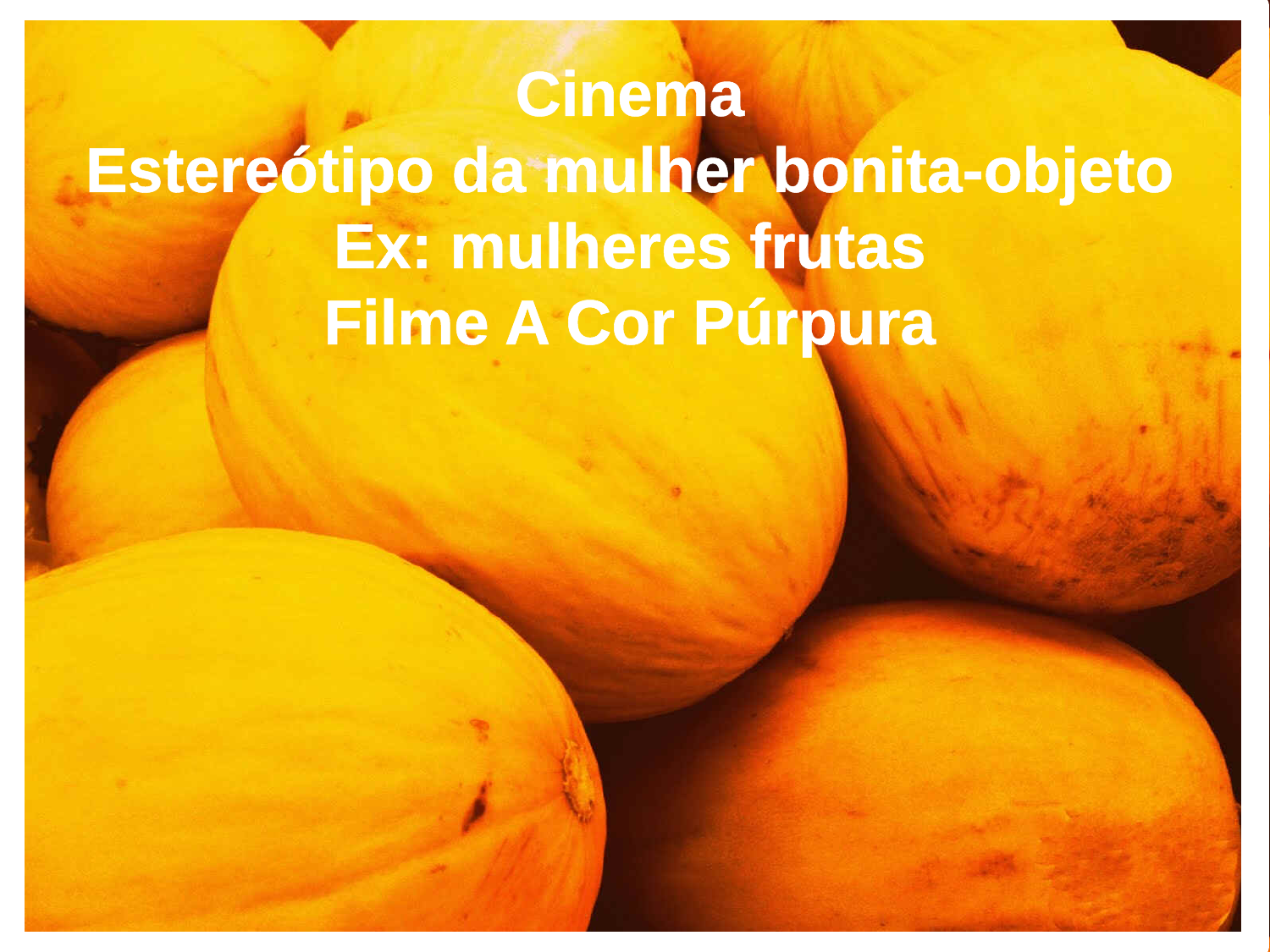

Cinema
Estereótipo da mulher bonita-objeto
Ex: mulheres frutas
Filme A Cor Púrpura